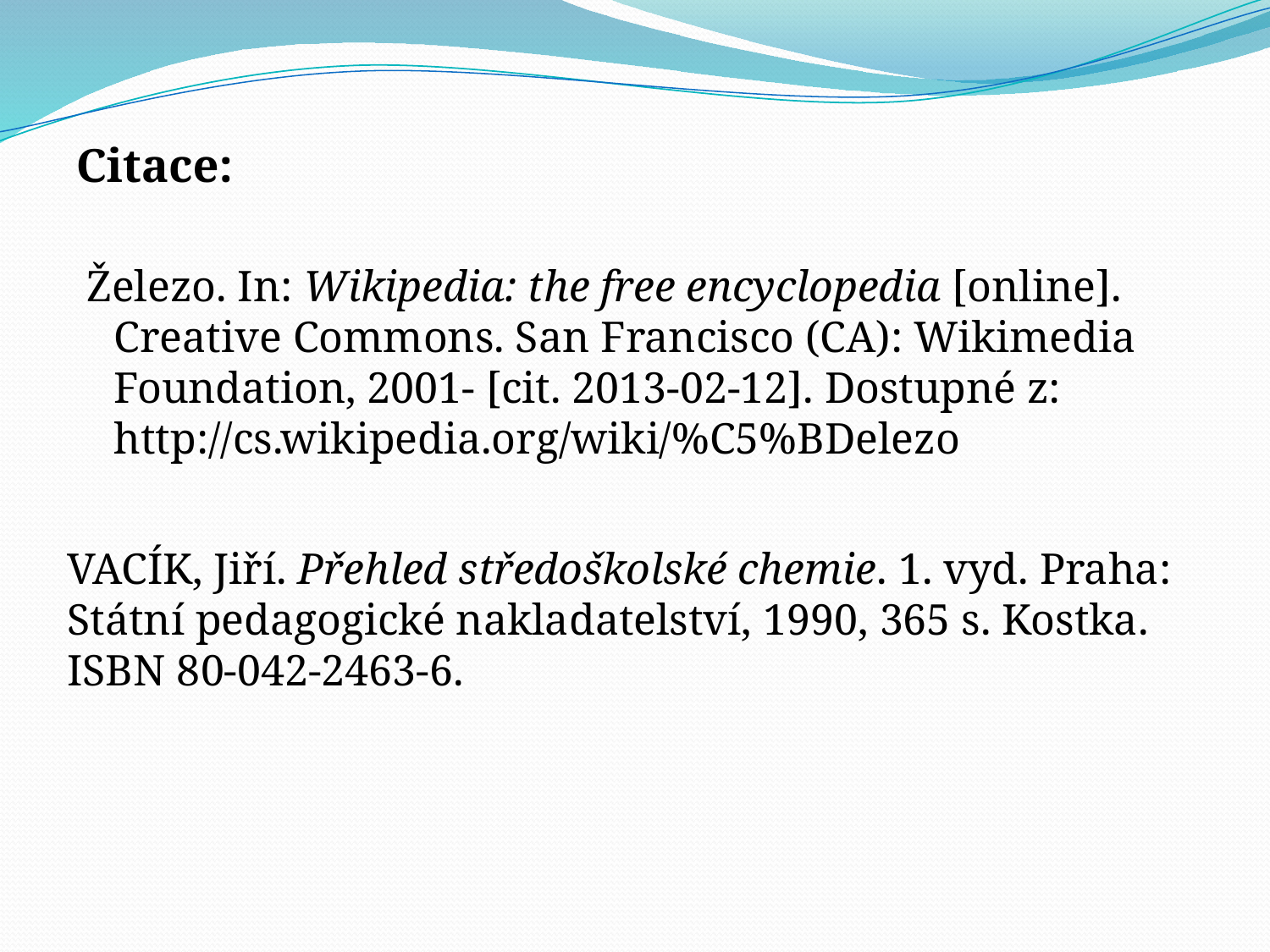

Citace:

 Železo. In: Wikipedia: the free encyclopedia [online]. Creative Commons. San Francisco (CA): Wikimedia Foundation, 2001- [cit. 2013-02-12]. Dostupné z: http://cs.wikipedia.org/wiki/%C5%BDelezo

VACÍK, Jiří. Přehled středoškolské chemie. 1. vyd. Praha: Státní pedagogické nakladatelství, 1990, 365 s. Kostka. ISBN 80-042-2463-6.